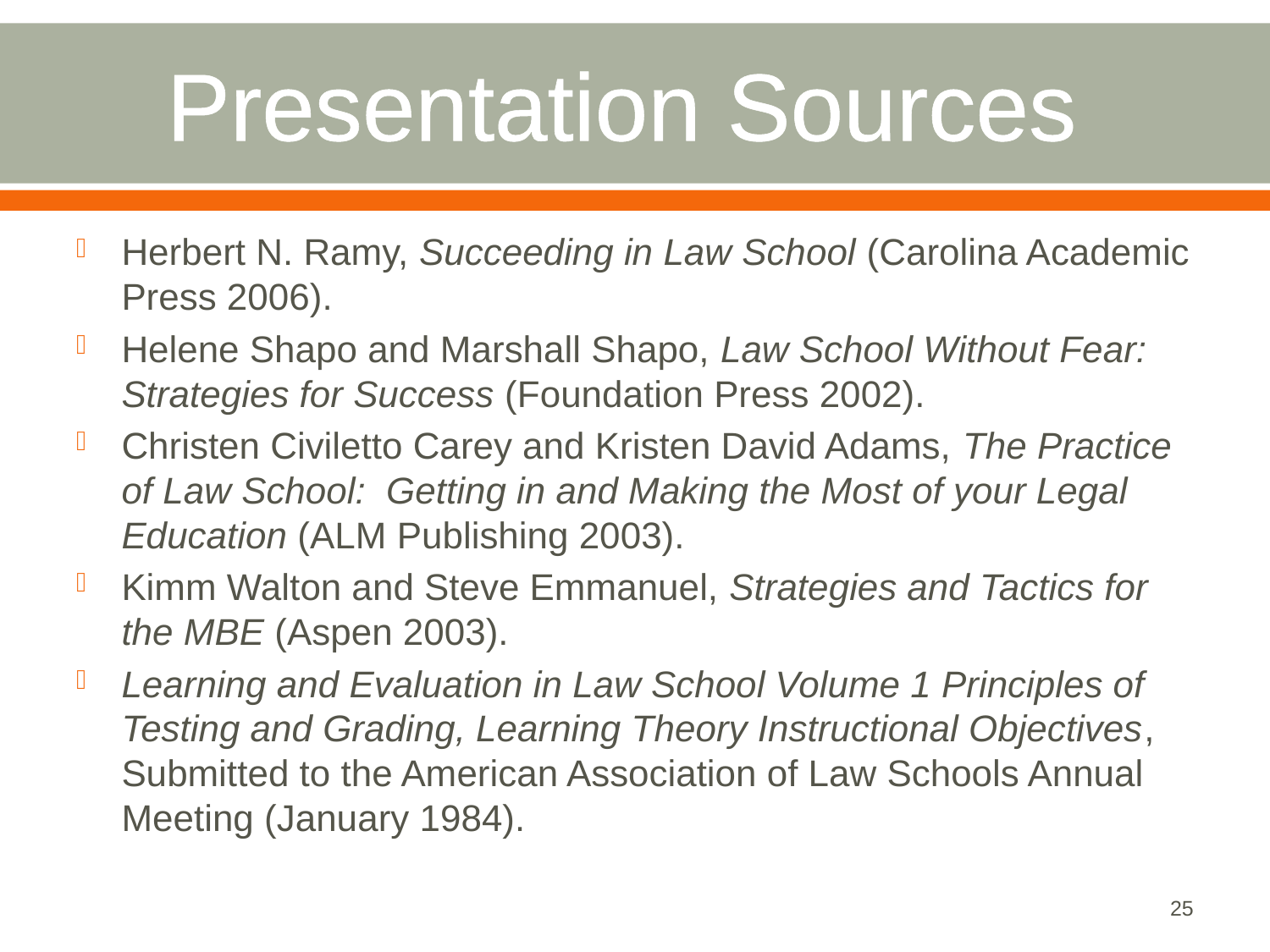

# Presentation Sources
Herbert N. Ramy, Succeeding in Law School (Carolina Academic Press 2006).
Helene Shapo and Marshall Shapo, Law School Without Fear:  Strategies for Success (Foundation Press 2002).
Christen Civiletto Carey and Kristen David Adams, The Practice of Law School:  Getting in and Making the Most of your Legal Education (ALM Publishing 2003).
Kimm Walton and Steve Emmanuel, Strategies and Tactics for the MBE (Aspen 2003).
Learning and Evaluation in Law School Volume 1 Principles of Testing and Grading, Learning Theory Instructional Objectives, Submitted to the American Association of Law Schools Annual Meeting (January 1984).

25